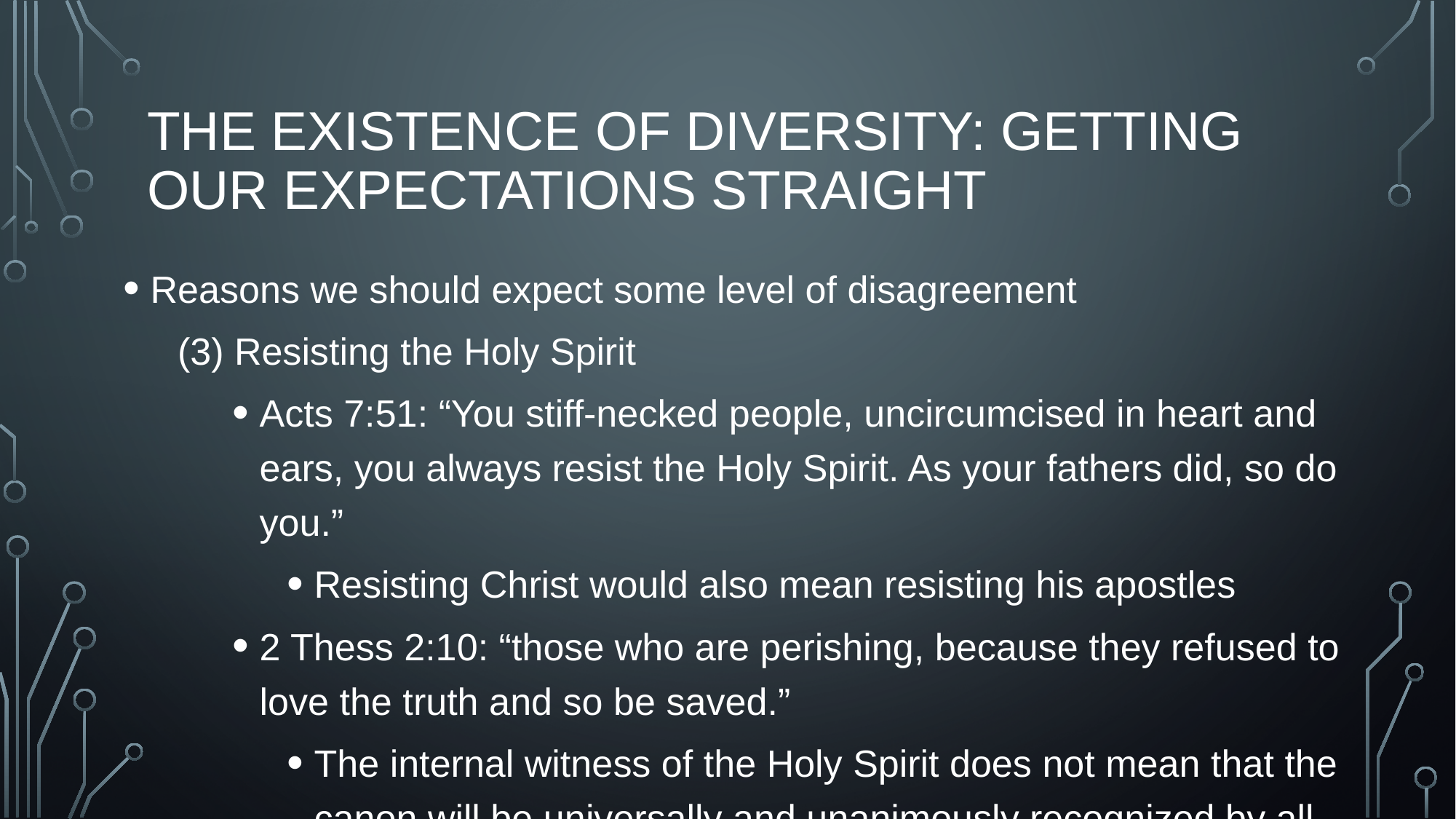

# The Existence of Diversity: Getting our Expectations Straight
Reasons we should expect some level of disagreement
(3) Resisting the Holy Spirit
Acts 7:51: “You stiff-necked people, uncircumcised in heart and ears, you always resist the Holy Spirit. As your fathers did, so do you.”
Resisting Christ would also mean resisting his apostles
2 Thess 2:10: “those who are perishing, because they refused to love the truth and so be saved.”
The internal witness of the Holy Spirit does not mean that the canon will be universally and unanimously recognized by all